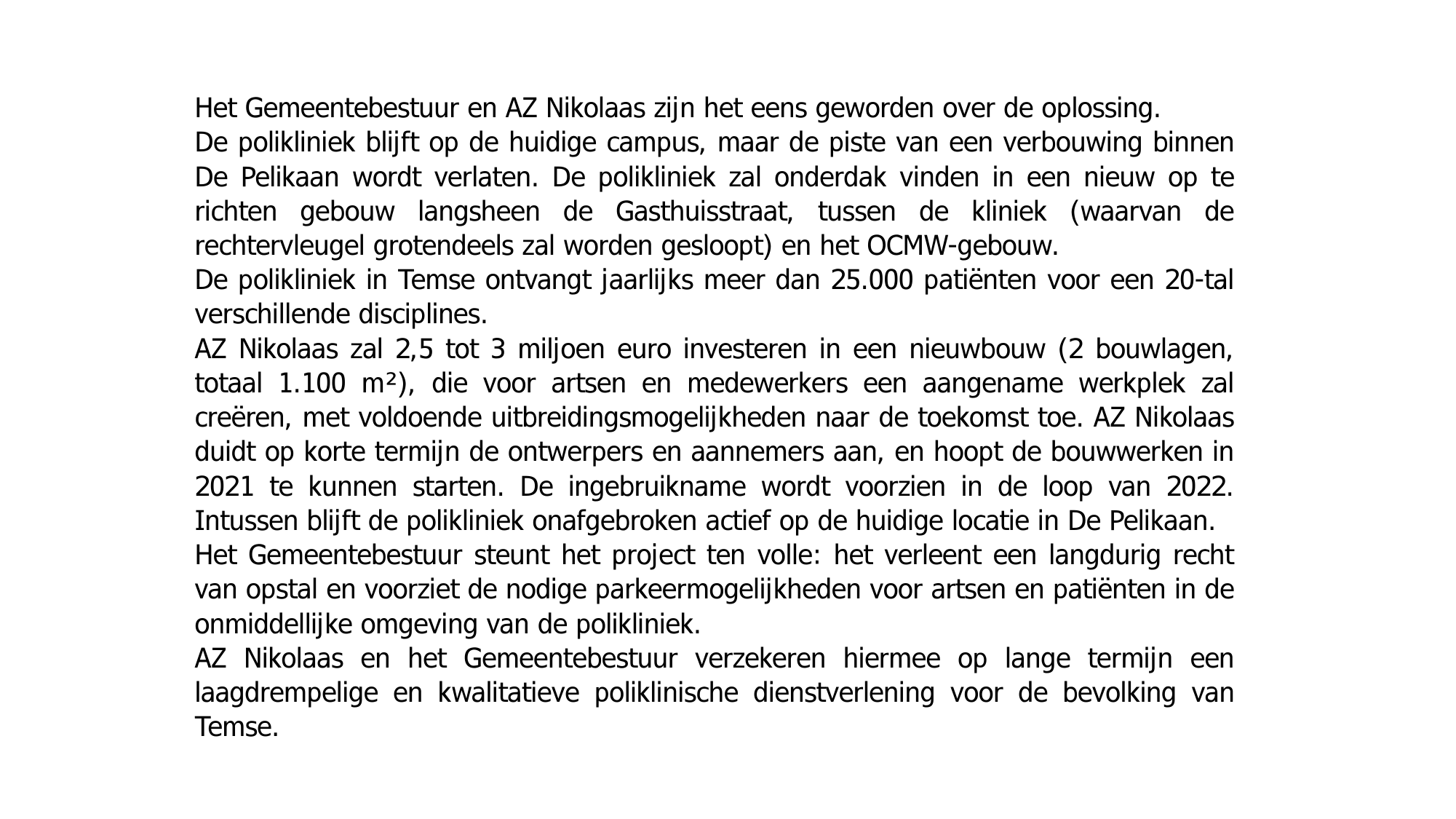

Het Gemeentebestuur en AZ Nikolaas zijn het eens geworden over de oplossing.
De polikliniek blijft op de huidige campus, maar de piste van een verbouwing binnen De Pelikaan wordt verlaten. De polikliniek zal onderdak vinden in een nieuw op te richten gebouw langsheen de Gasthuisstraat, tussen de kliniek (waarvan de rechtervleugel grotendeels zal worden gesloopt) en het OCMW-gebouw.
De polikliniek in Temse ontvangt jaarlijks meer dan 25.000 patiënten voor een 20-tal verschillende disciplines.
AZ Nikolaas zal 2,5 tot 3 miljoen euro investeren in een nieuwbouw (2 bouwlagen, totaal 1.100 m²), die voor artsen en medewerkers een aangename werkplek zal creëren, met voldoende uitbreidingsmogelijkheden naar de toekomst toe. AZ Nikolaas duidt op korte termijn de ontwerpers en aannemers aan, en hoopt de bouwwerken in 2021 te kunnen starten. De ingebruikname wordt voorzien in de loop van 2022. Intussen blijft de polikliniek onafgebroken actief op de huidige locatie in De Pelikaan.
Het Gemeentebestuur steunt het project ten volle: het verleent een langdurig recht van opstal en voorziet de nodige parkeermogelijkheden voor artsen en patiënten in de onmiddellijke omgeving van de polikliniek.
AZ Nikolaas en het Gemeentebestuur verzekeren hiermee op lange termijn een laagdrempelige en kwalitatieve poliklinische dienstverlening voor de bevolking van Temse.